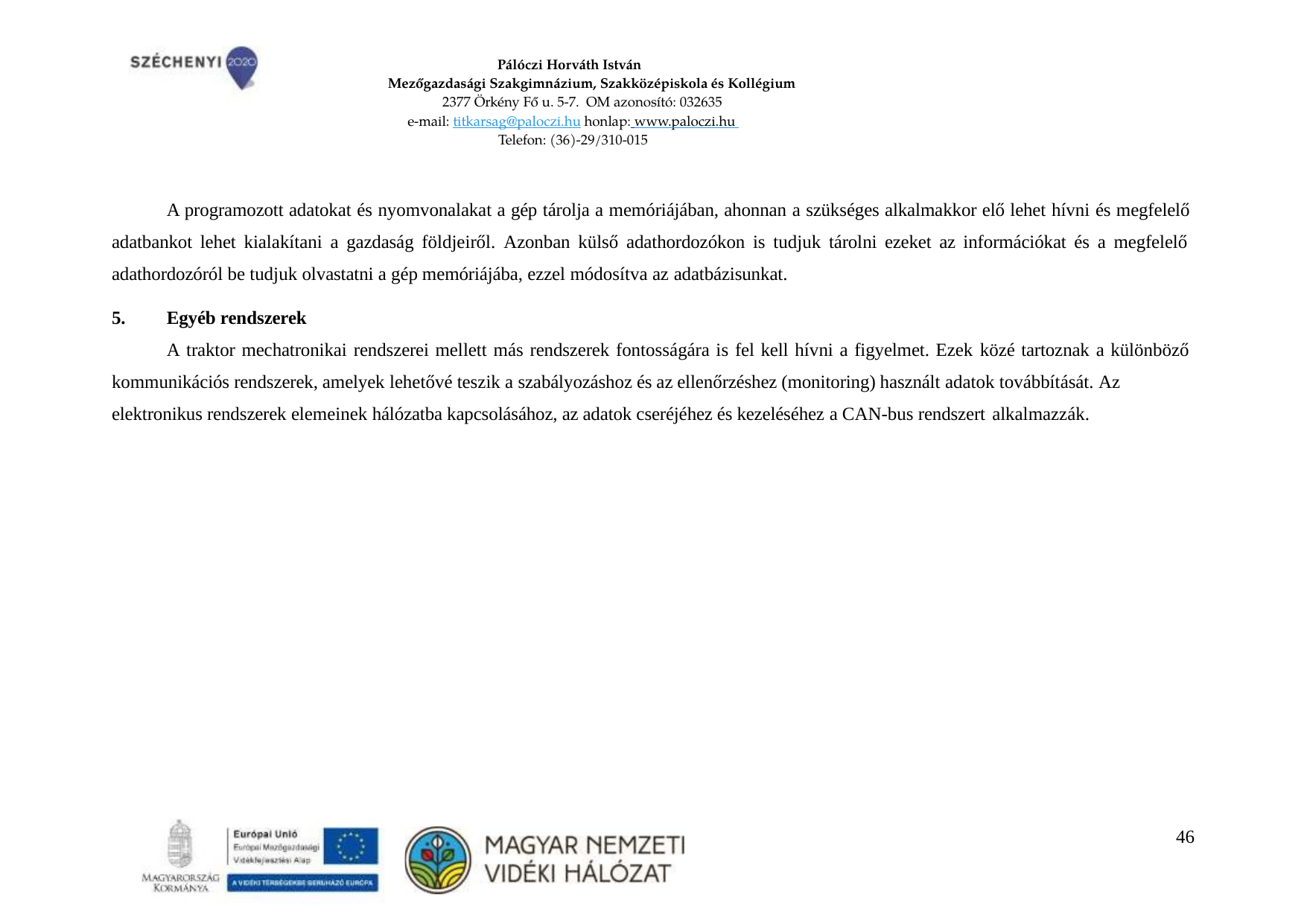

Pálóczi Horváth István
Mezőgazdasági Szakgimnázium, Szakközépiskola és Kollégium
2377 Örkény Fő u. 5-7.  OM azonosító: 032635
e-mail: titkarsag@paloczi.hu honlap: www.paloczi.hu  Telefon: (36)-29/310-015

A programozott adatokat és nyomvonalakat a gép tárolja a memóriájában, ahonnan a szükséges alkalmakkor elő lehet hívni és megfelelő  adatbankot lehet kialakítani a gazdaság földjeiről. Azonban külső adathordozókon is tudjuk tárolni ezeket az információkat és a megfelelő  adathordozóról be tudjuk olvastatni a gép memóriájába, ezzel módosítva az adatbázisunkat.
Egyéb rendszerek
A traktor mechatronikai rendszerei mellett más rendszerek fontosságára is fel kell hívni a figyelmet. Ezek közé tartoznak a különböző
5.
kommunikációs rendszerek, amelyek lehetővé teszik a szabályozáshoz és az ellenőrzéshez (monitoring) használt adatok továbbítását. Az  elektronikus rendszerek elemeinek hálózatba kapcsolásához, az adatok cseréjéhez és kezeléséhez a CAN-bus rendszert alkalmazzák.
46